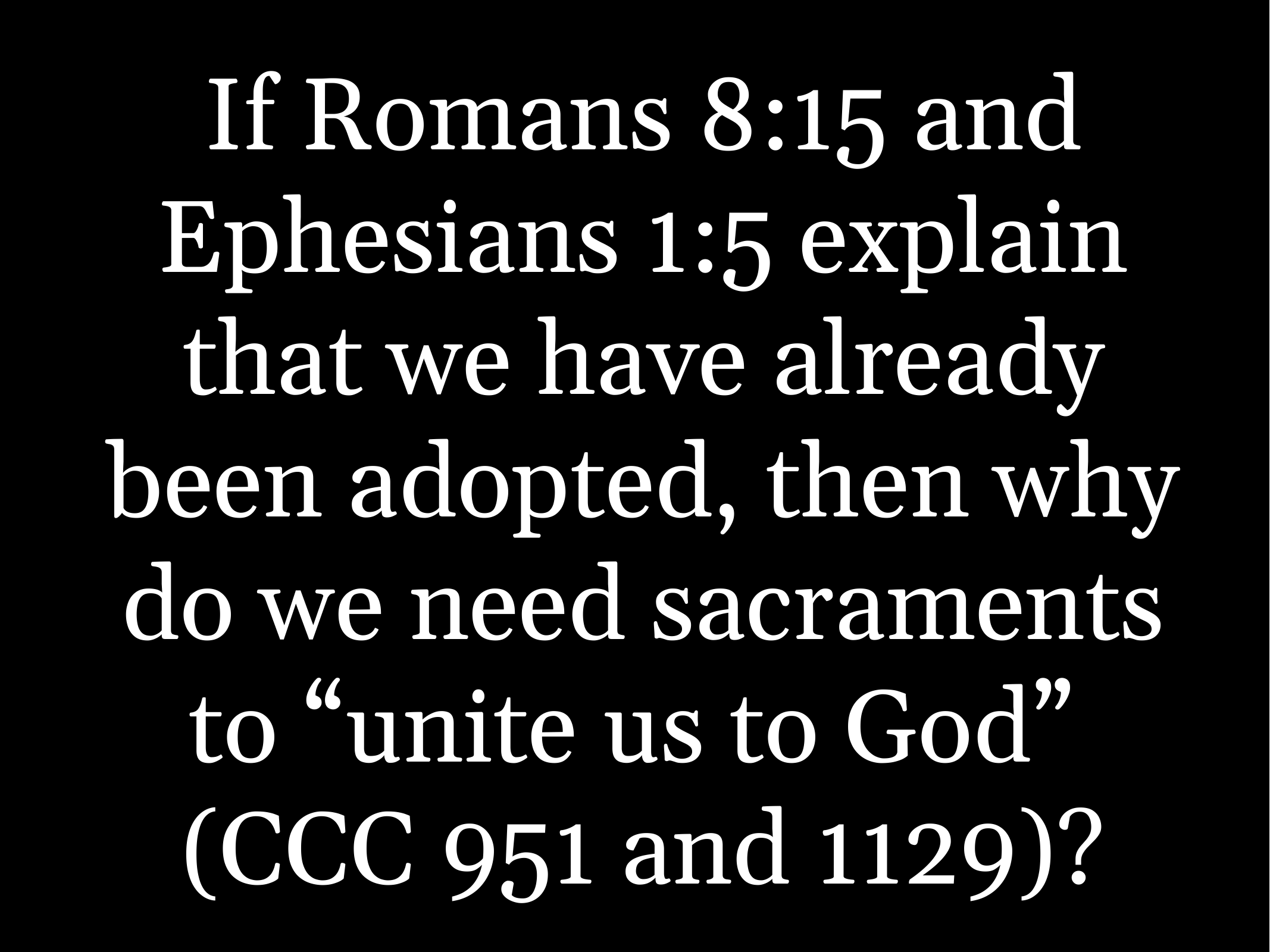

# If Romans 8:15 and Ephesians 1:5 explain that we have already been adopted, then why do we need sacraments to “unite us to God”
(CCC 951 and 1129)?